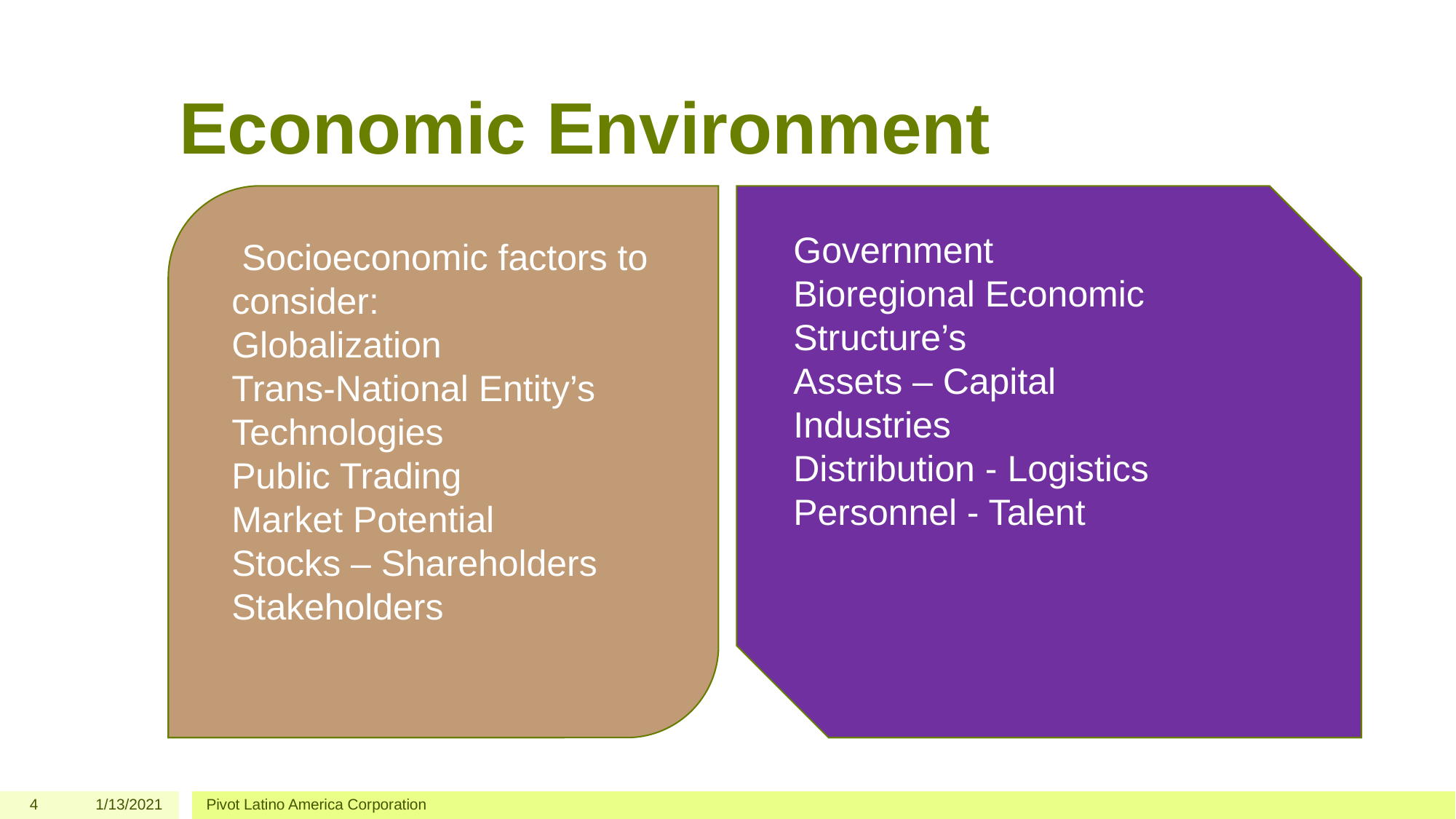

# Economic Environment

Government
Bioregional Economic Structure’s
Assets – Capital
Industries
Distribution - Logistics
Personnel - Talent

 Socioeconomic factors to consider:
Globalization
Trans-National Entity’s
Technologies
Public Trading
Market Potential
Stocks – Shareholders
Stakeholders

4
1/13/2021
Pivot Latino America Corporation